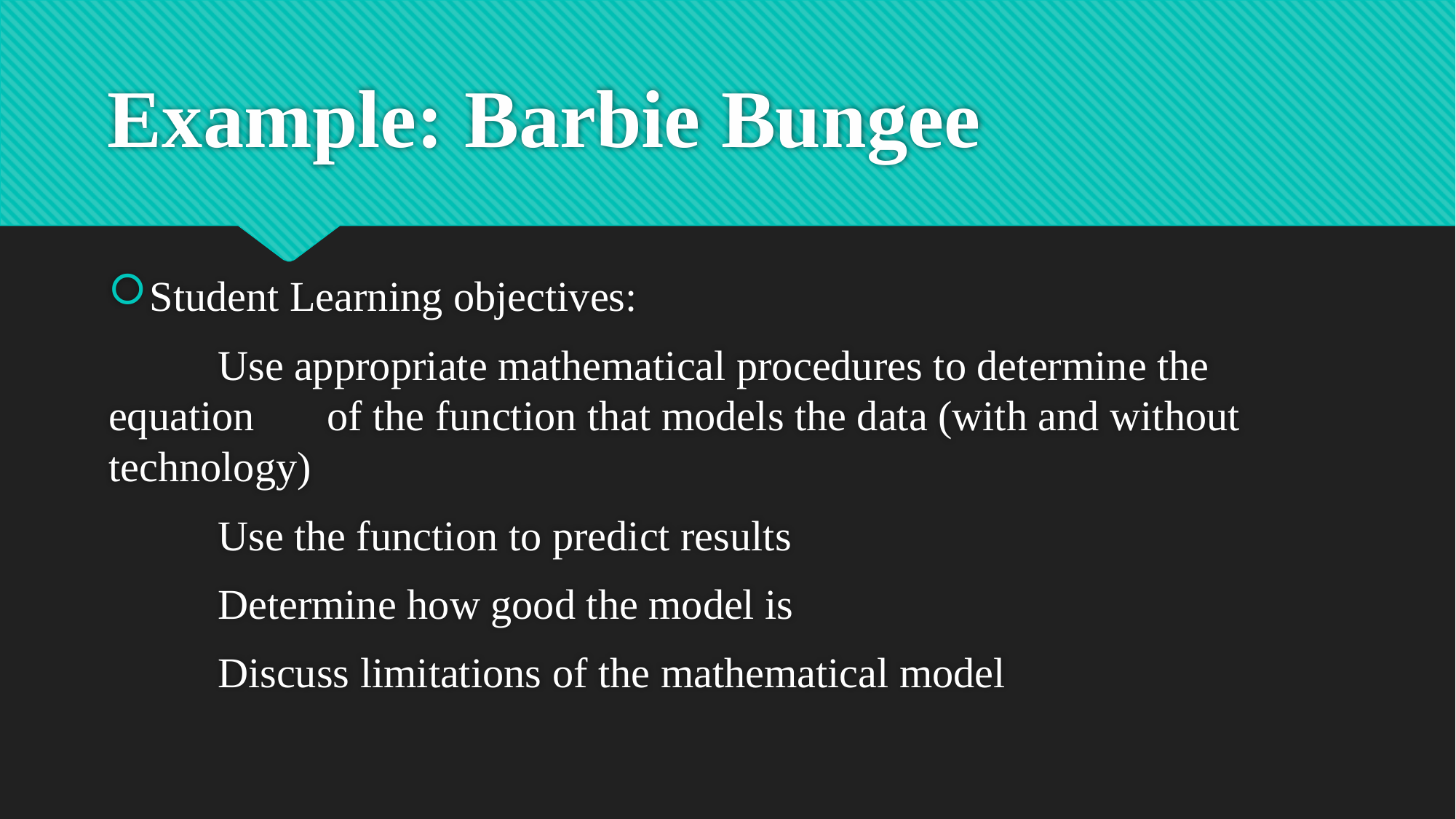

# Example: Barbie Bungee
Student Learning objectives:
	Use appropriate mathematical procedures to determine the equation 	of the function that models the data (with and without technology)
	Use the function to predict results
	Determine how good the model is
	Discuss limitations of the mathematical model